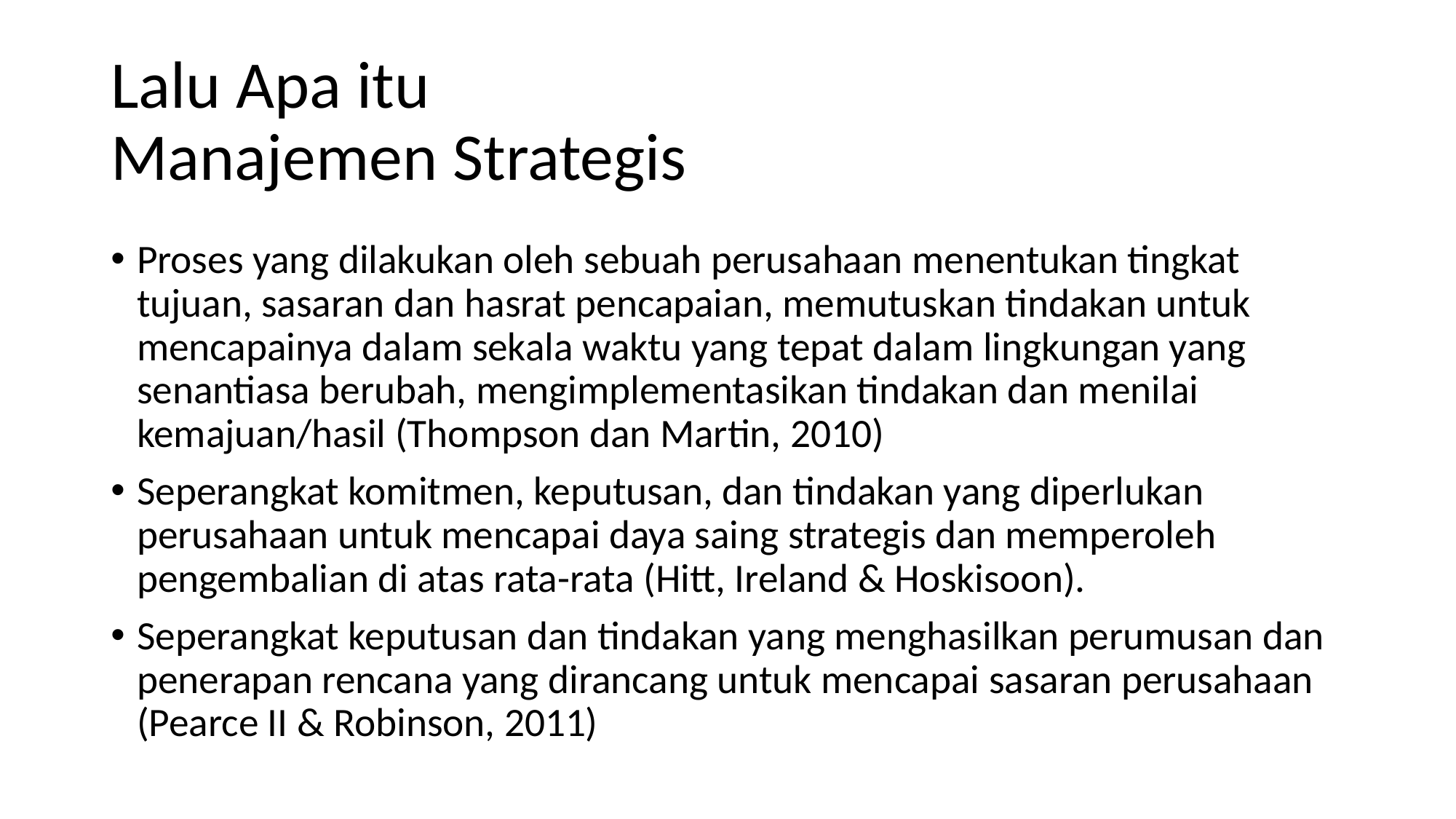

# Lalu Apa itu Manajemen Strategis
Proses yang dilakukan oleh sebuah perusahaan menentukan tingkat tujuan, sasaran dan hasrat pencapaian, memutuskan tindakan untuk mencapainya dalam sekala waktu yang tepat dalam lingkungan yang senantiasa berubah, mengimplementasikan tindakan dan menilai kemajuan/hasil (Thompson dan Martin, 2010)
Seperangkat komitmen, keputusan, dan tindakan yang diperlukan perusahaan untuk mencapai daya saing strategis dan memperoleh pengembalian di atas rata-rata (Hitt, Ireland & Hoskisoon).
Seperangkat keputusan dan tindakan yang menghasilkan perumusan dan penerapan rencana yang dirancang untuk mencapai sasaran perusahaan (Pearce II & Robinson, 2011)